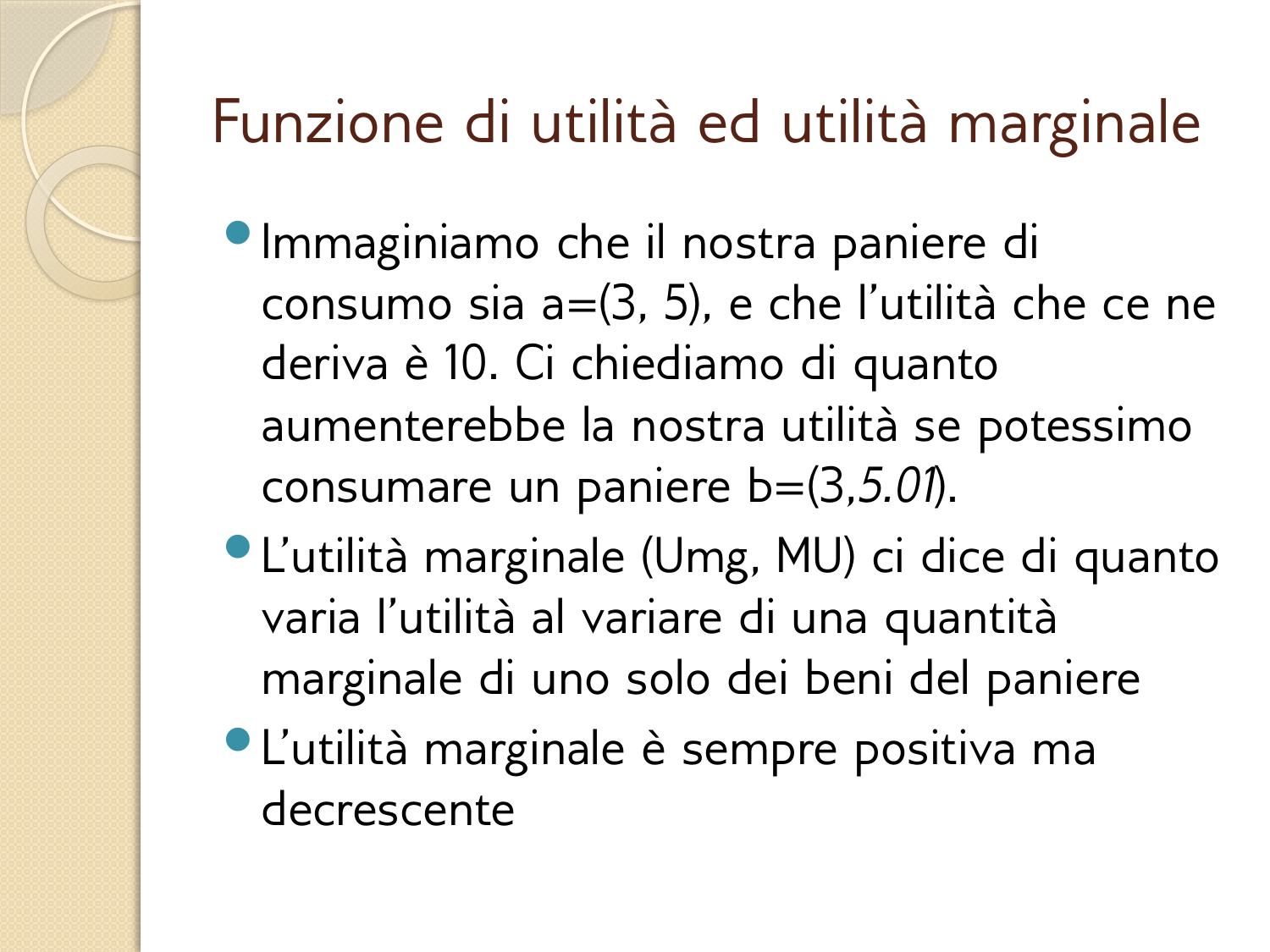

# Funzione di utilità ed utilità marginale
Immaginiamo che il nostra paniere di consumo sia a=(3, 5), e che l’utilità che ce ne deriva è 10. Ci chiediamo di quanto aumenterebbe la nostra utilità se potessimo consumare un paniere b=(3,5.01).
L’utilità marginale (Umg, MU) ci dice di quanto varia l’utilità al variare di una quantità marginale di uno solo dei beni del paniere
L’utilità marginale è sempre positiva ma decrescente